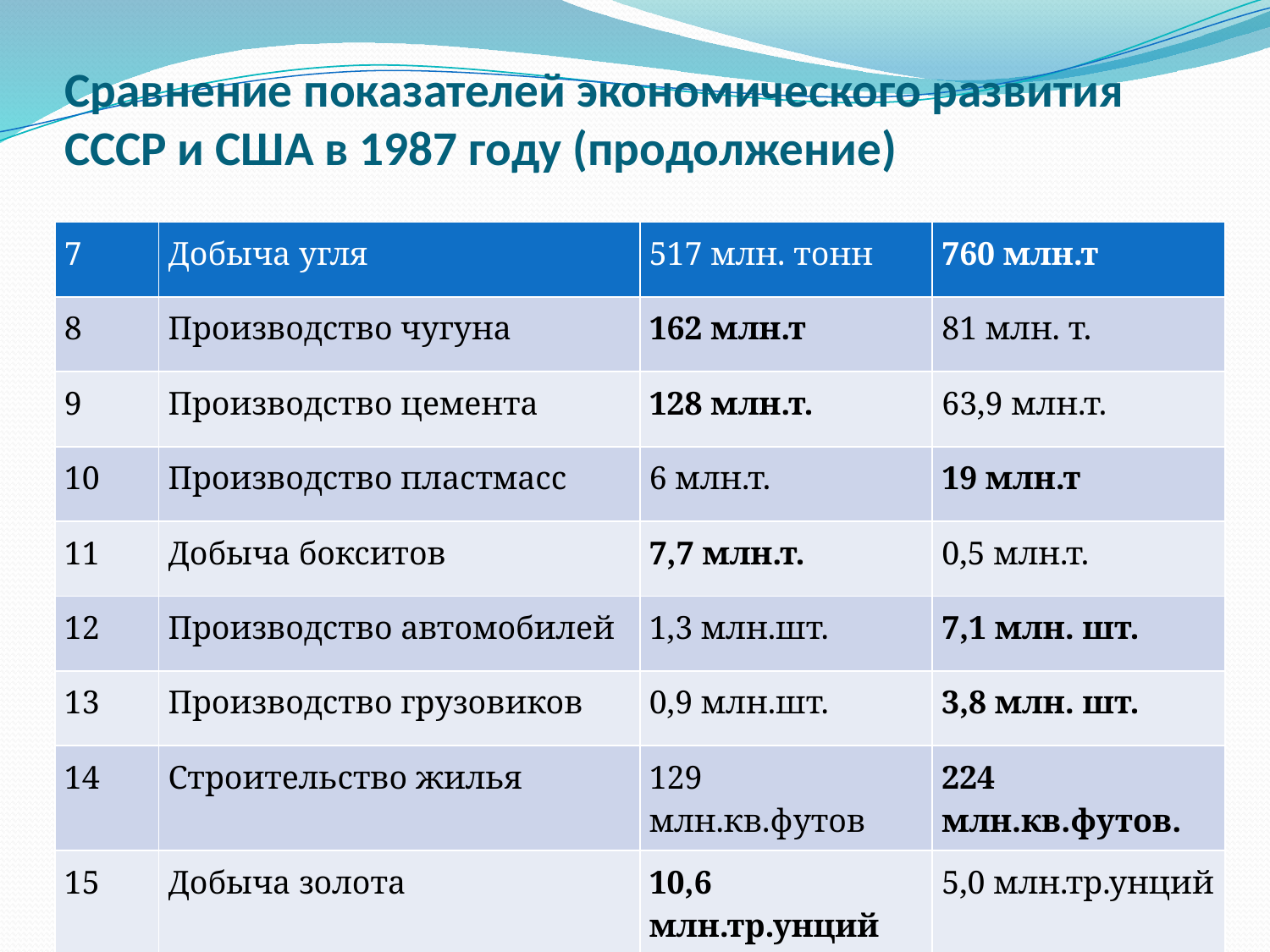

# Сравнение показателей экономического развития СССР и США в 1987 году (продолжение)
| 7 | Добыча угля | 517 млн. тонн | 760 млн.т |
| --- | --- | --- | --- |
| 8 | Производство чугуна | 162 млн.т | 81 млн. т. |
| 9 | Производство цемента | 128 млн.т. | 63,9 млн.т. |
| 10 | Производство пластмасс | 6 млн.т. | 19 млн.т |
| 11 | Добыча бокситов | 7,7 млн.т. | 0,5 млн.т. |
| 12 | Производство автомобилей | 1,3 млн.шт. | 7,1 млн. шт. |
| 13 | Производство грузовиков | 0,9 млн.шт. | 3,8 млн. шт. |
| 14 | Строительство жилья | 129 млн.кв.футов | 224 млн.кв.футов. |
| 15 | Добыча золота | 10,6 млн.тр.унций | 5,0 млн.тр.унций |